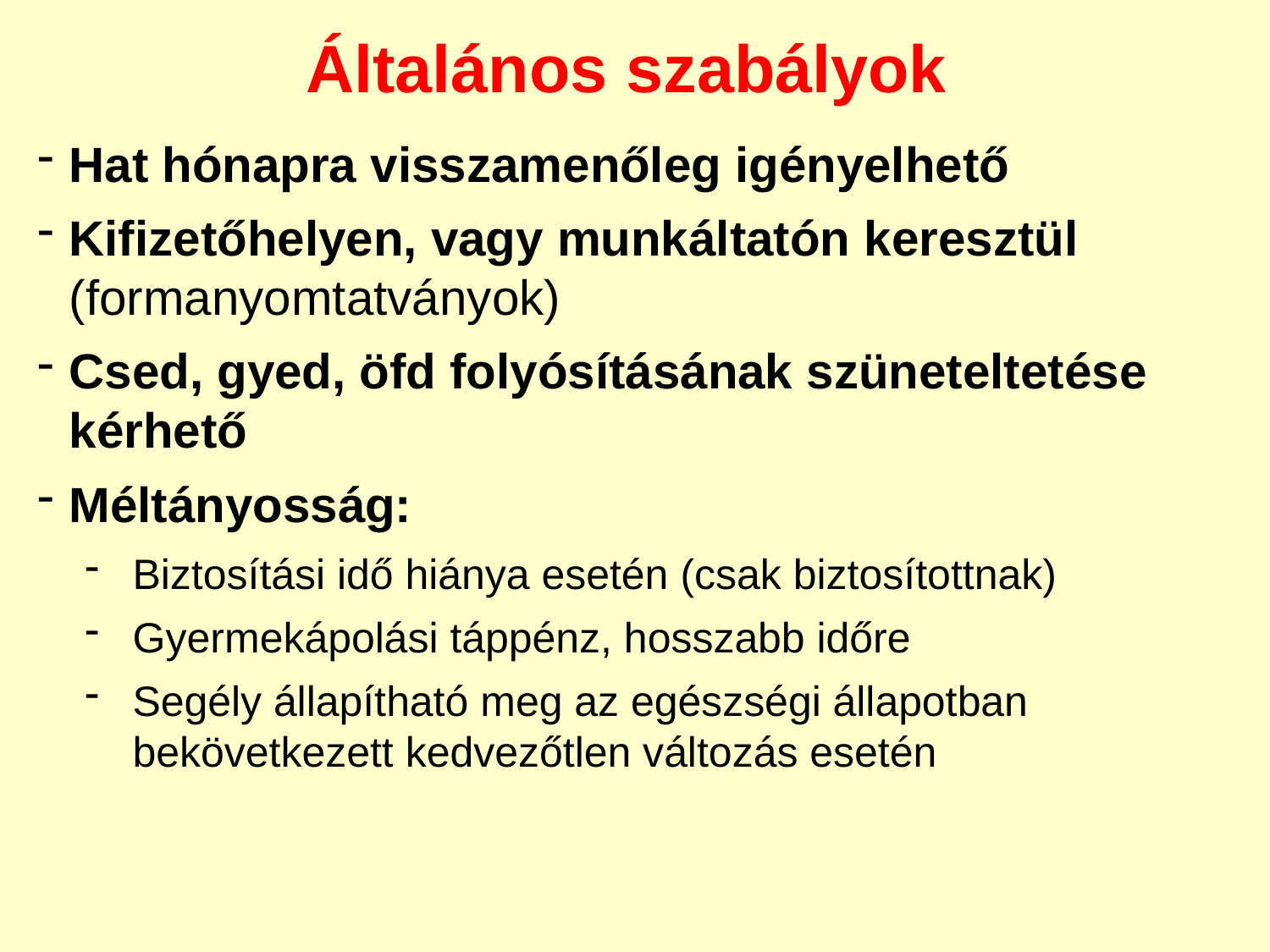

Általános szabályok
Hat hónapra visszamenőleg igényelhető
Kifizetőhelyen, vagy munkáltatón keresztül (formanyomtatványok)
Csed, gyed, öfd folyósításának szüneteltetése kérhető
Méltányosság:
Biztosítási idő hiánya esetén (csak biztosítottnak)
Gyermekápolási táppénz, hosszabb időre
Segély állapítható meg az egészségi állapotban bekövetkezett kedvezőtlen változás esetén